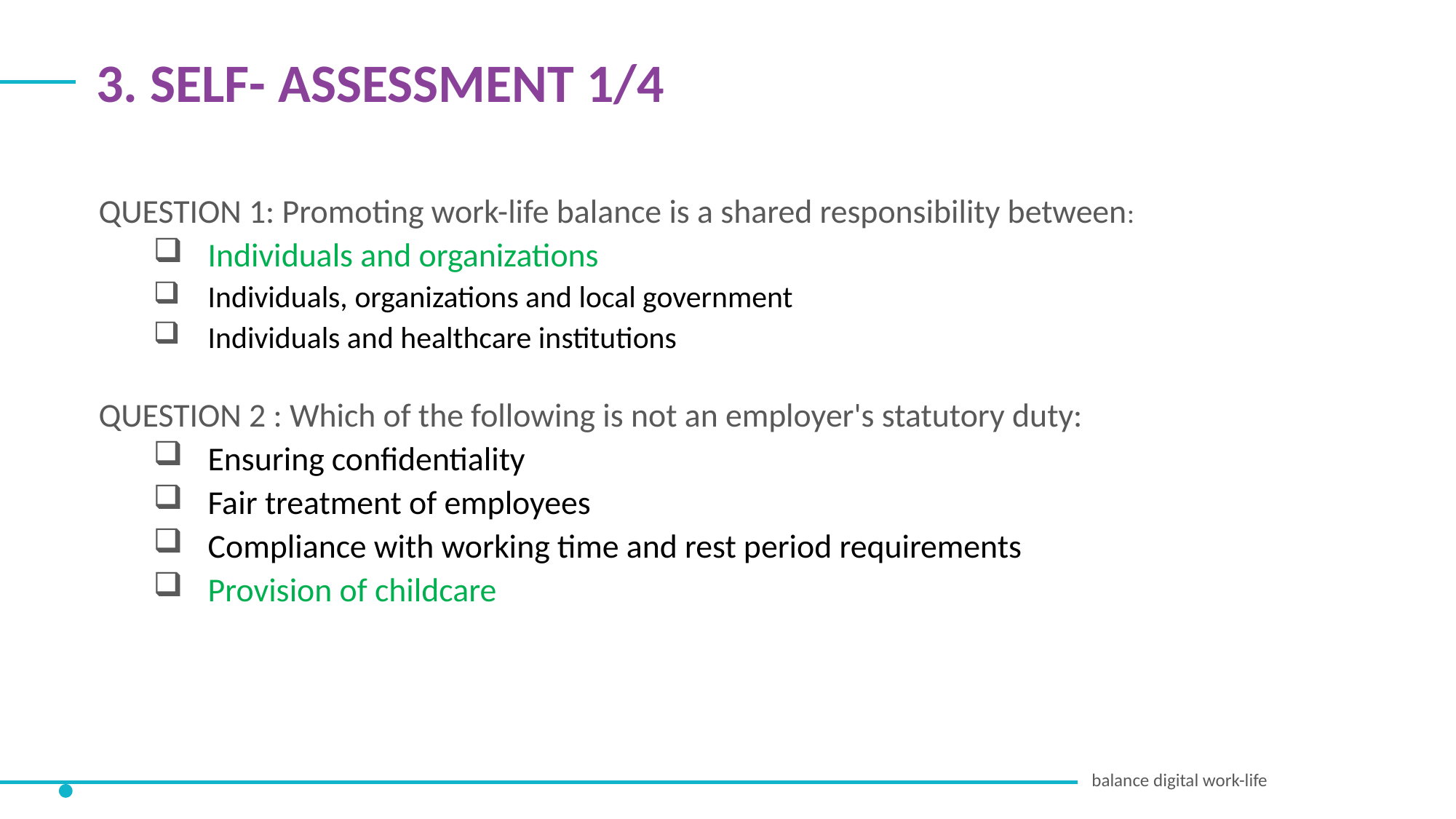

3. SELF- ASSESSMENT 1/4

QUESTION 1: Promoting work-life balance is a shared responsibility between:
Individuals and organizations
Individuals, organizations and local government
Individuals and healthcare institutions

QUESTION 2 : Which of the following is not an employer's statutory duty:
Ensuring confidentiality
Fair treatment of employees
Compliance with working time and rest period requirements
Provision of childcare